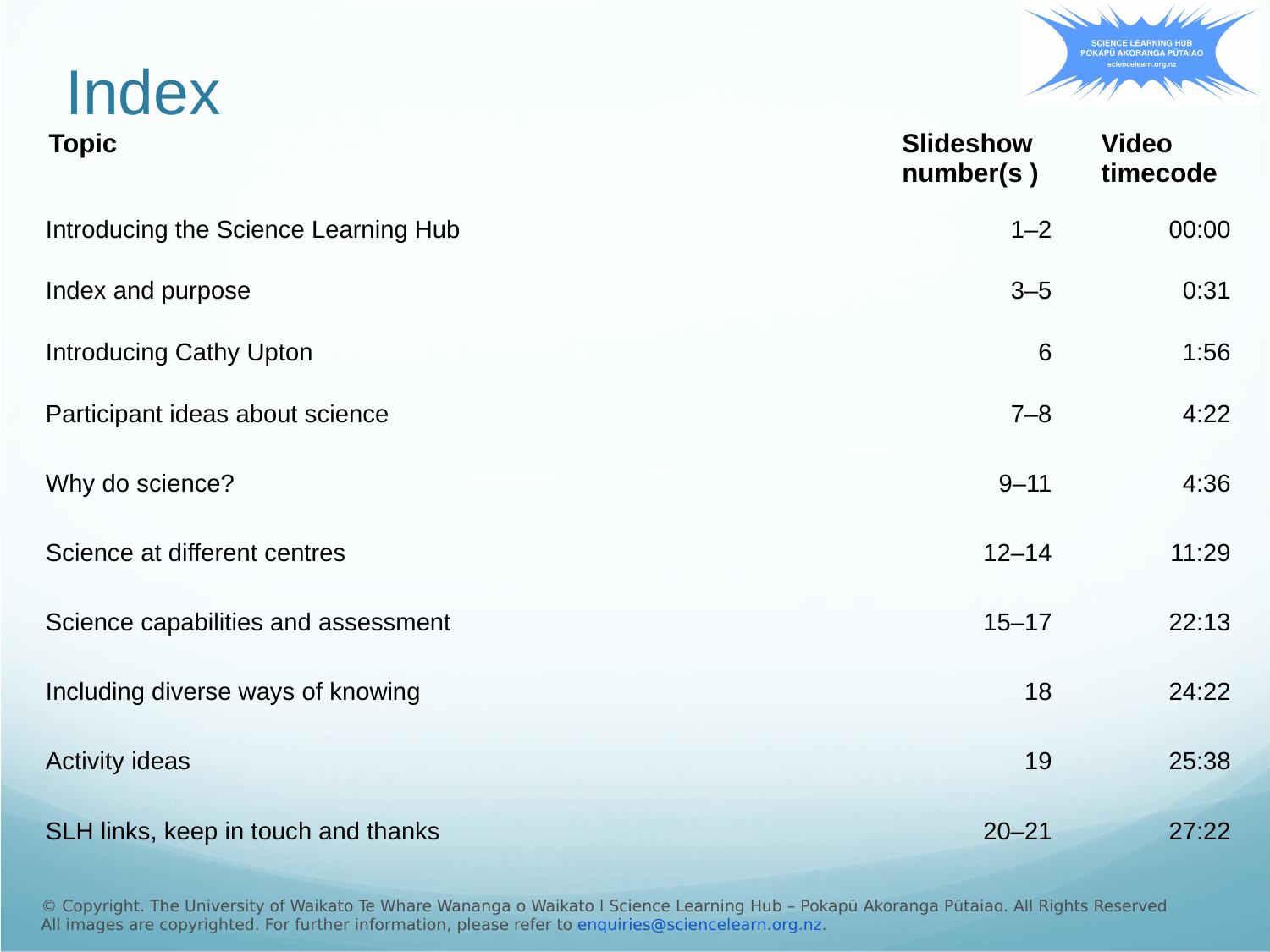

# Index
| Topic | Slideshow number(s ) | Video timecode |
| --- | --- | --- |
| Introducing the Science Learning Hub | 1–2 | 00:00 |
| Index and purpose | 3–5 | 0:31 |
| Introducing Cathy Upton | 6 | 1:56 |
| Participant ideas about science | 7–8 | 4:22 |
| Why do science? | 9–11 | 4:36 |
| Science at different centres | 12–14 | 11:29 |
| Science capabilities and assessment | 15–17 | 22:13 |
| Including diverse ways of knowing | 18 | 24:22 |
| Activity ideas | 19 | 25:38 |
| SLH links, keep in touch and thanks | 20–21 | 27:22 |
© Copyright. The University of Waikato Te Whare Wananga o Waikato l Science Learning Hub – Pokapū Akoranga Pūtaiao. All Rights Reserved
All images are copyrighted. For further information, please refer to enquiries@sciencelearn.org.nz.